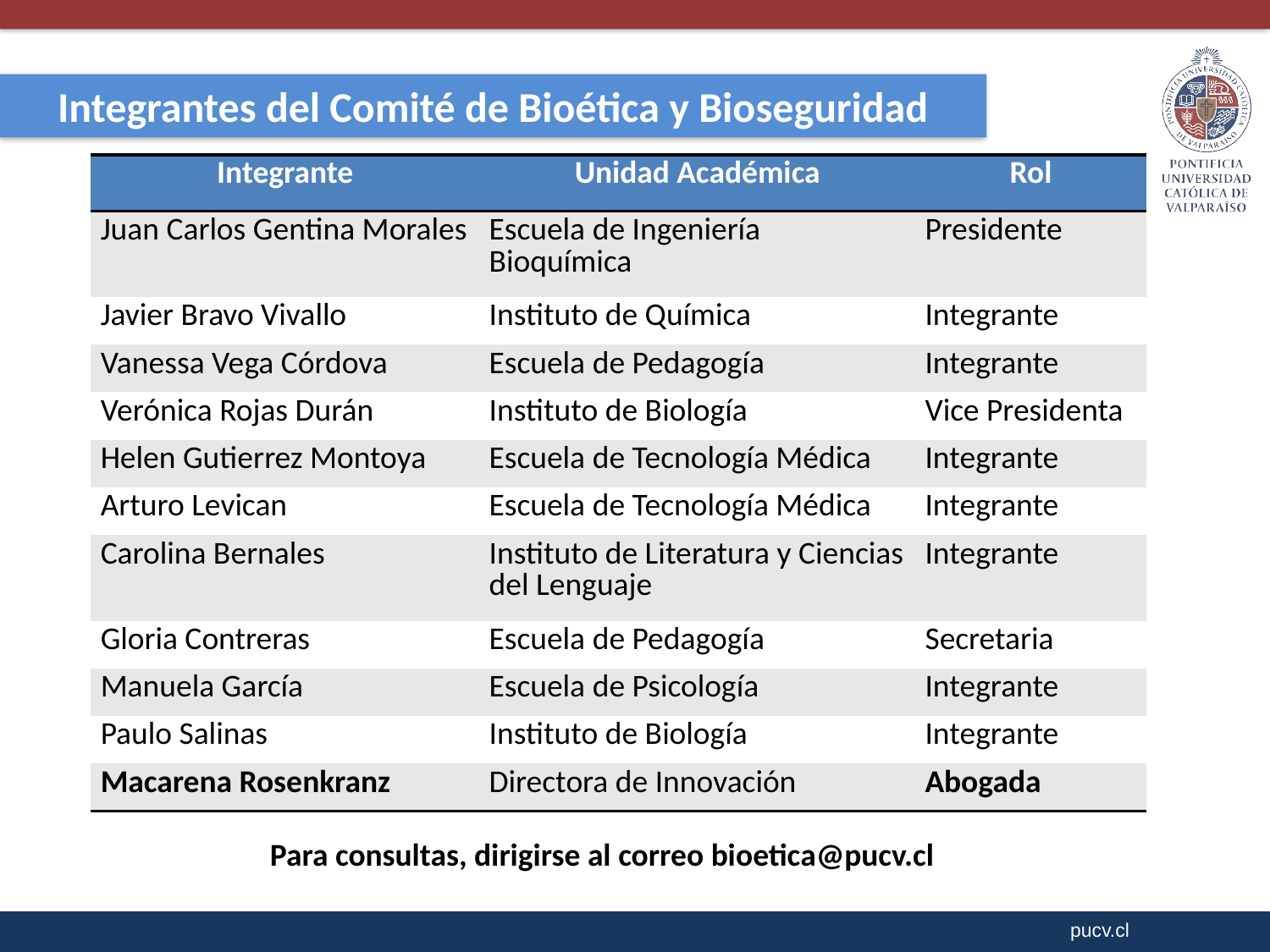

Integrantes del Comité de Bioética y Bioseguridad
| Integrante | Unidad Académica | Rol |
| --- | --- | --- |
| Juan Carlos Gentina Morales | Escuela de Ingeniería Bioquímica | Presidente |
| Javier Bravo Vivallo | Instituto de Química | Integrante |
| Vanessa Vega Córdova | Escuela de Pedagogía | Integrante |
| Verónica Rojas Durán | Instituto de Biología | Vice Presidenta |
| Helen Gutierrez Montoya | Escuela de Tecnología Médica | Integrante |
| Arturo Levican | Escuela de Tecnología Médica | Integrante |
| Carolina Bernales | Instituto de Literatura y Ciencias del Lenguaje | Integrante |
| Gloria Contreras | Escuela de Pedagogía | Secretaria |
| Manuela García | Escuela de Psicología | Integrante |
| Paulo Salinas | Instituto de Biología | Integrante |
| Macarena Rosenkranz | Directora de Innovación | Abogada |
Para consultas, dirigirse al correo bioetica@pucv.cl